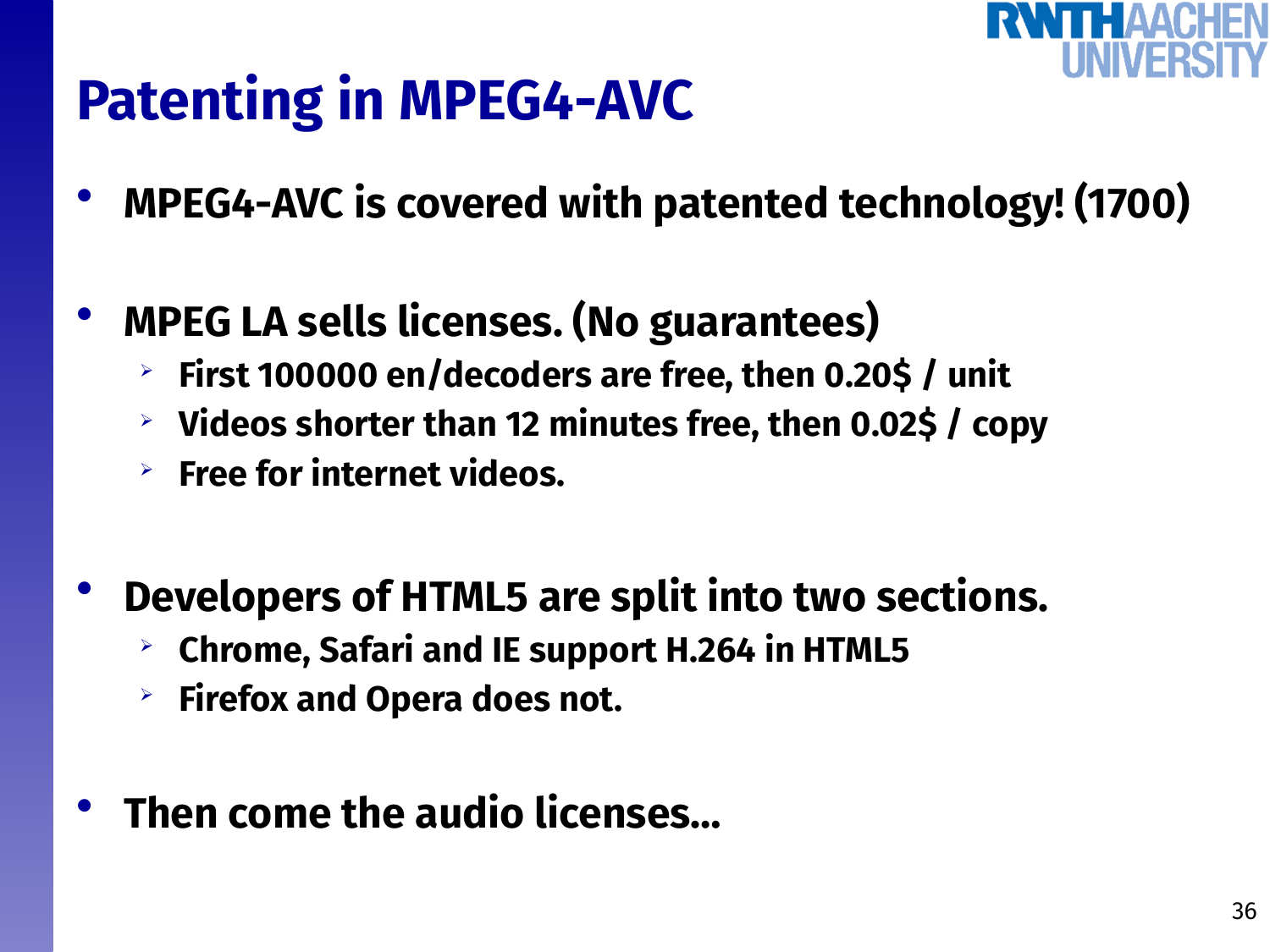

# Patenting in MPEG4-AVC
MPEG4-AVC is covered with patented technology! (1700)

MPEG LA sells licenses. (No guarantees)
First 100000 en/decoders are free, then 0.20$ / unit
Videos shorter than 12 minutes free, then 0.02$ / copy
Free for internet videos.

Developers of HTML5 are split into two sections.
Chrome, Safari and IE support H.264 in HTML5
Firefox and Opera does not.

Then come the audio licenses…
36